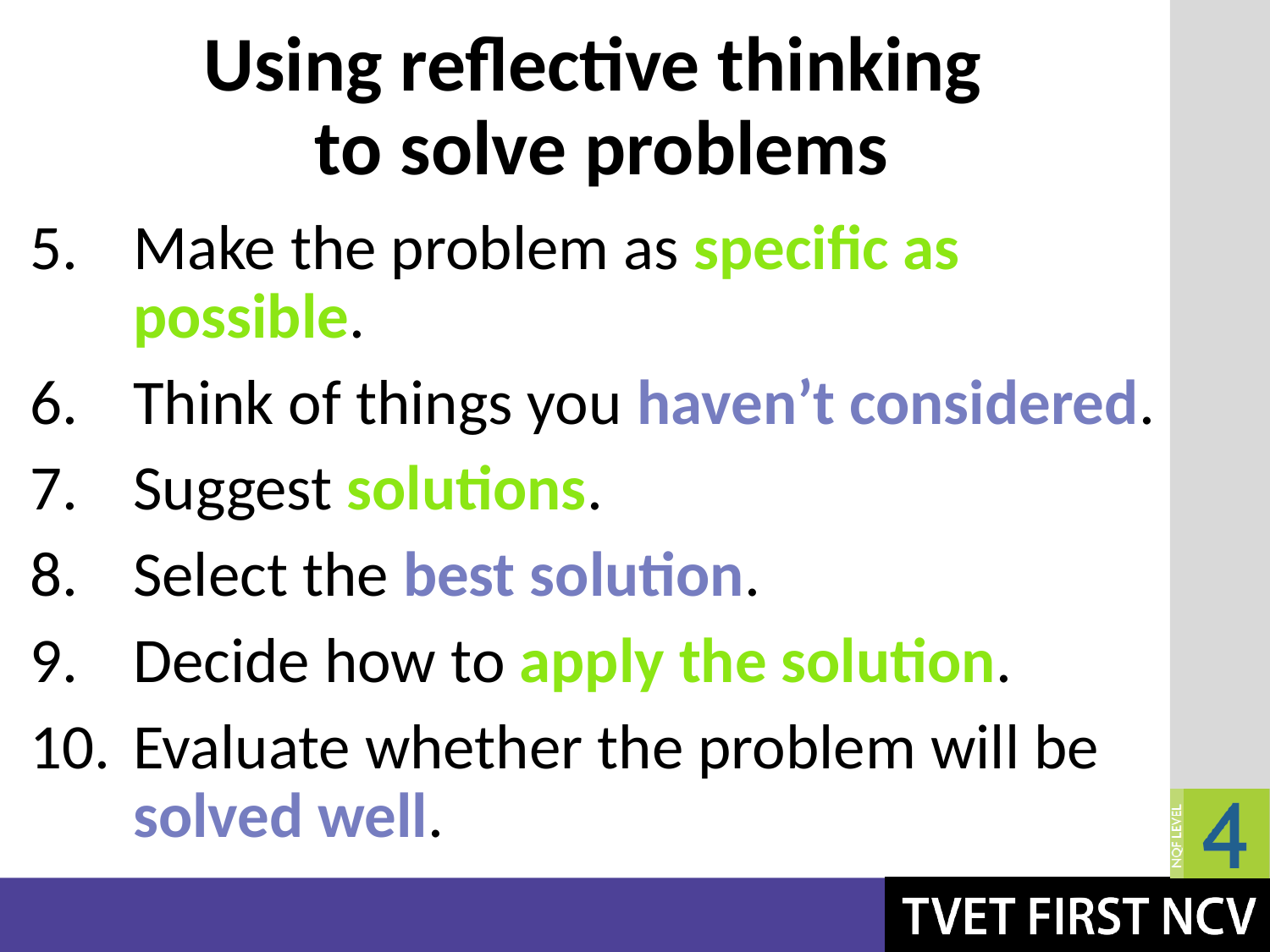

# Using reflective thinking to solve problems
Make the problem as specific as possible.
Think of things you haven’t considered.
Suggest solutions.
Select the best solution.
Decide how to apply the solution.
Evaluate whether the problem will be solved well.